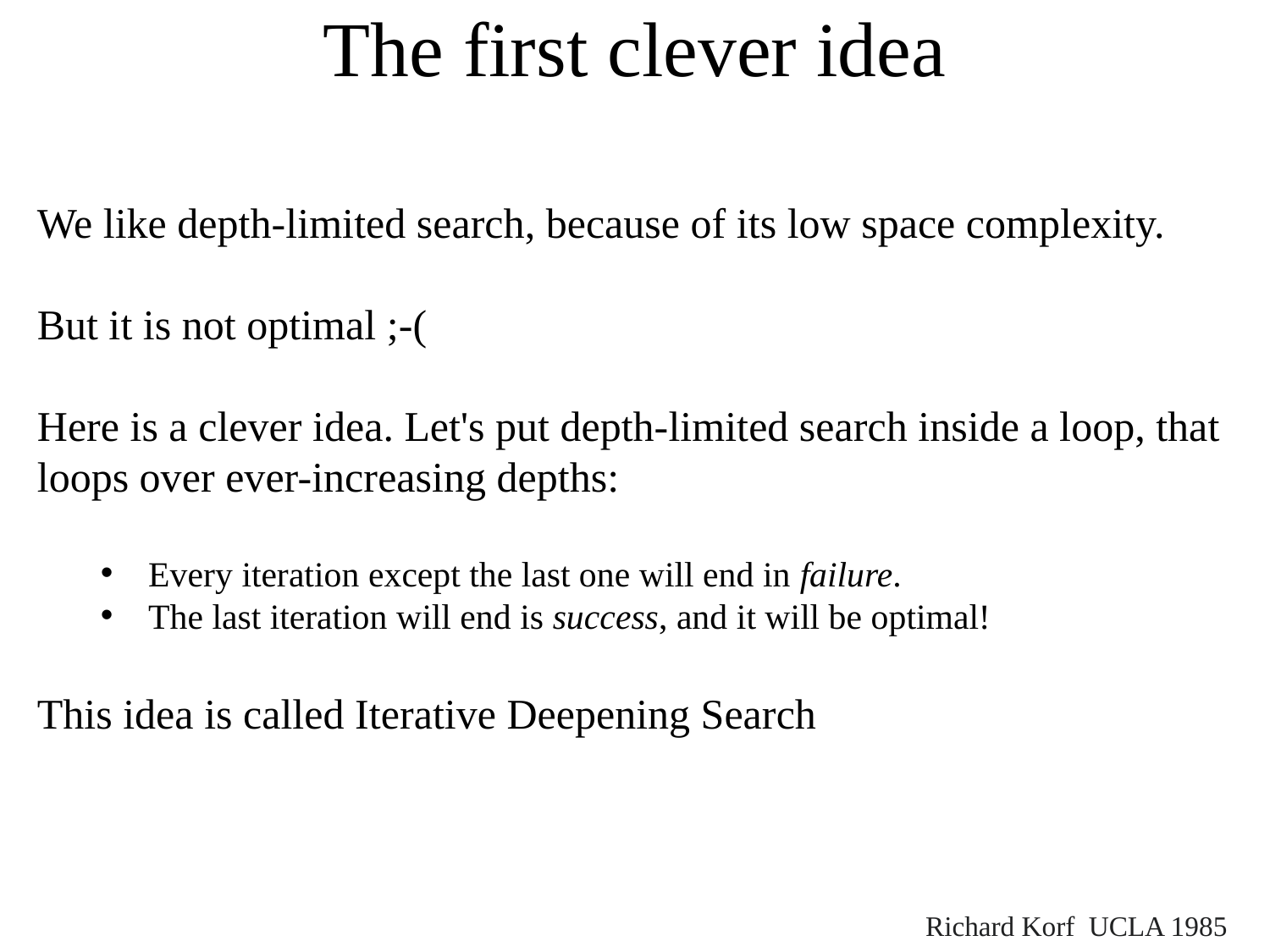

# The first clever idea
We like depth-limited search, because of its low space complexity.

But it is not optimal ;-(

Here is a clever idea. Let's put depth-limited search inside a loop, that loops over ever-increasing depths:

Every iteration except the last one will end in failure.
The last iteration will end is success, and it will be optimal!

This idea is called Iterative Deepening Search

  Richard Korf  UCLA 1985